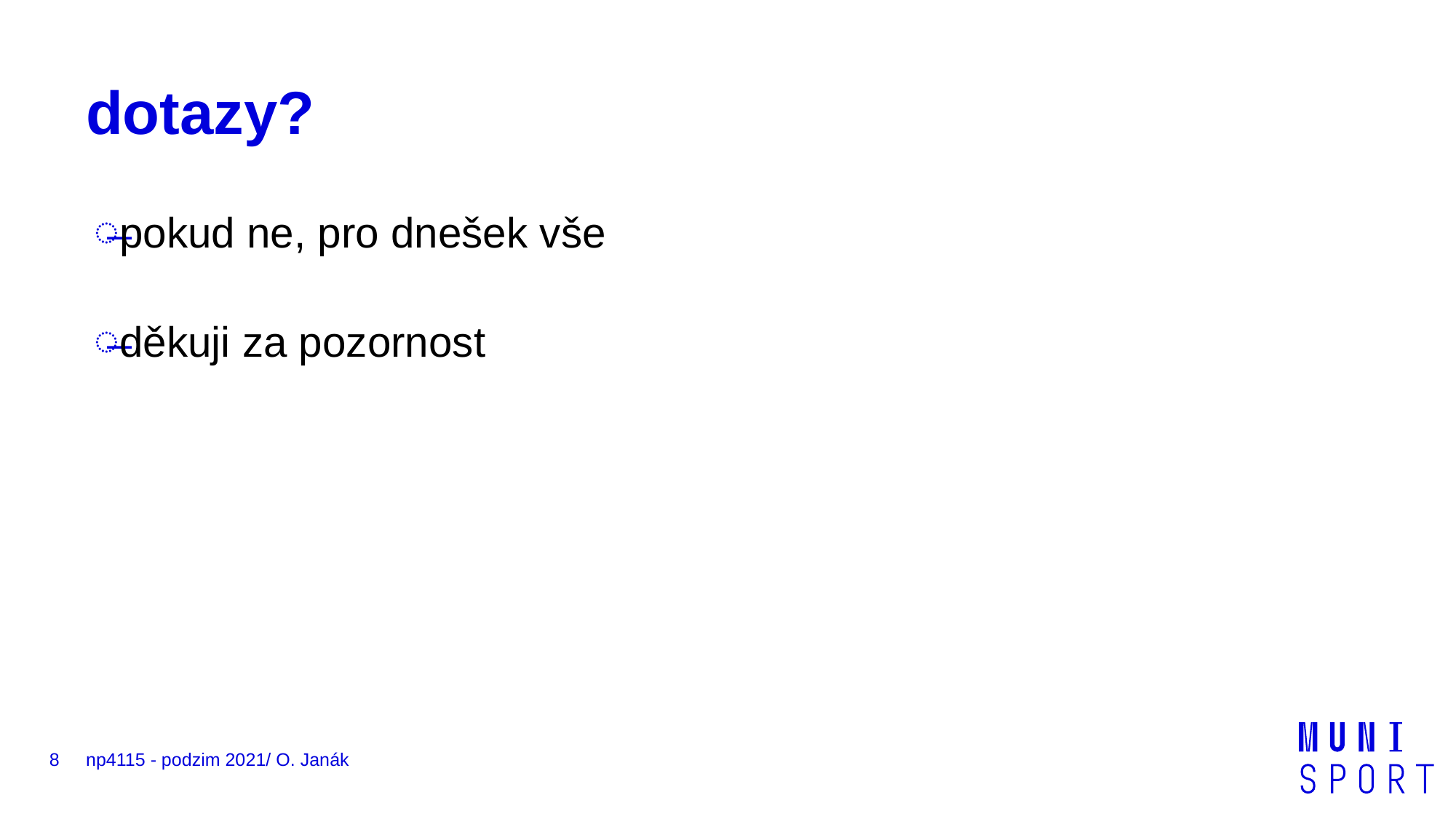

# dotazy?
pokud ne, pro dnešek vše

děkuji za pozornost
8
np4115 - podzim 2021/ O. Janák